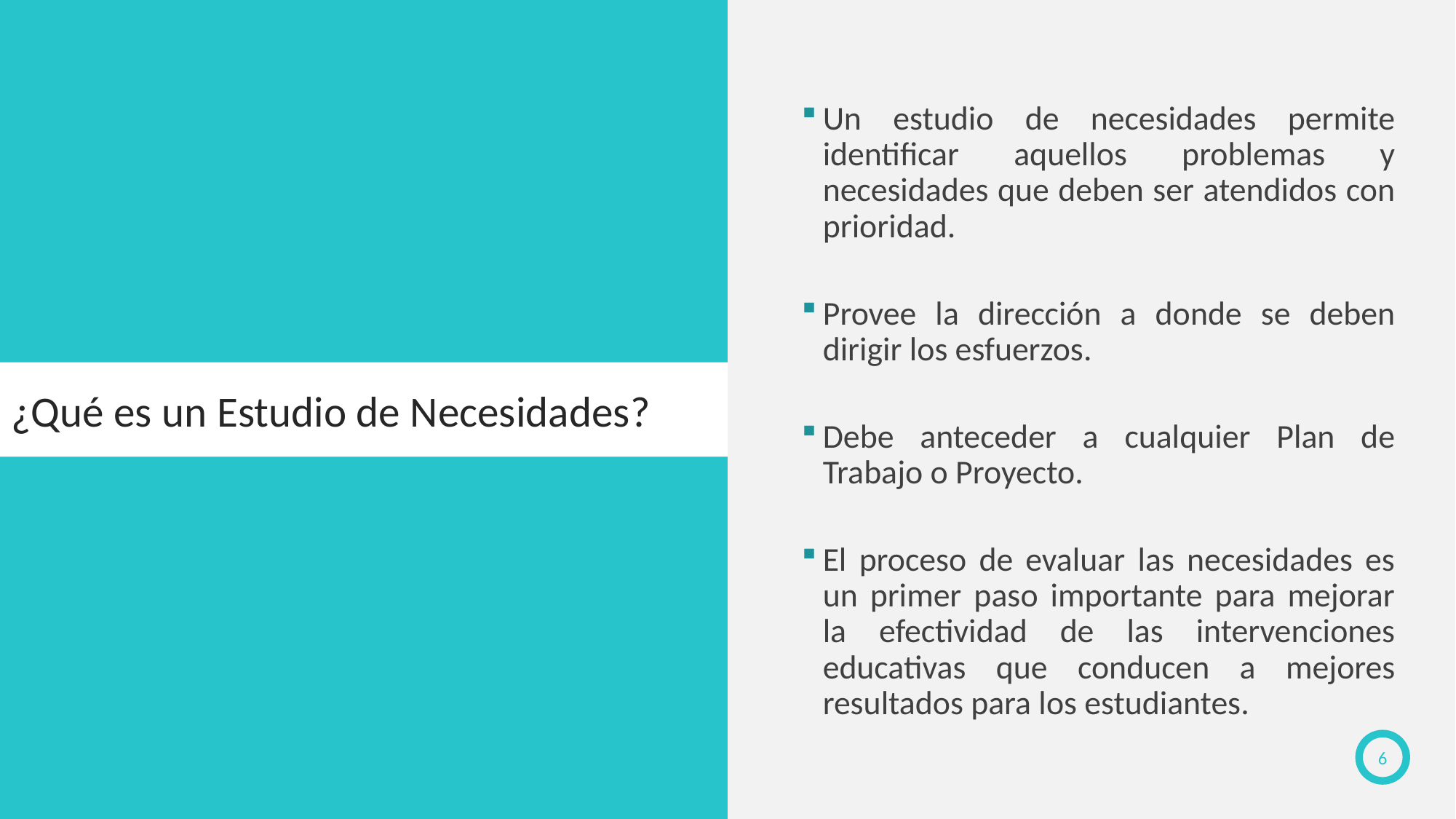

Un estudio de necesidades permite identificar aquellos problemas y necesidades que deben ser atendidos con prioridad.

Provee la dirección a donde se deben dirigir los esfuerzos.

Debe anteceder a cualquier Plan de Trabajo o Proyecto.

El proceso de evaluar las necesidades es un primer paso importante para mejorar la efectividad de las intervenciones educativas que conducen a mejores resultados para los estudiantes.

# ¿Qué es un Estudio de Necesidades?
6